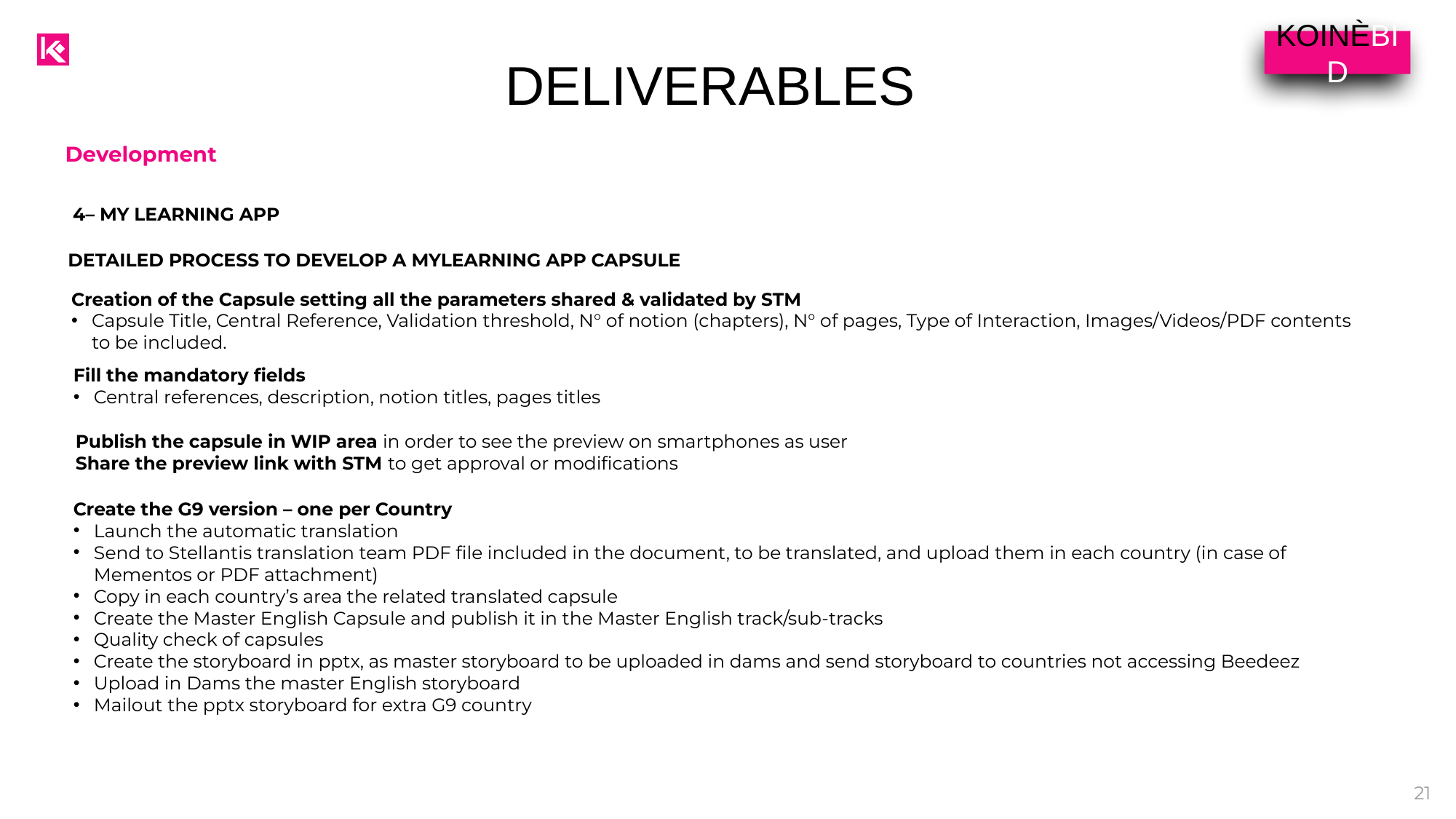

KOINÈBID

DELIVERABLES
Development

4– MY LEARNING APP
DETAILED PROCESS TO DEVELOP A MYLEARNING APP CAPSULE
Creation of the Capsule setting all the parameters shared & validated by STM
Capsule Title, Central Reference, Validation threshold, N° of notion (chapters), N° of pages, Type of Interaction, Images/Videos/PDF contents to be included.
Fill the mandatory fields
Central references, description, notion titles, pages titles
Publish the capsule in WIP area in order to see the preview on smartphones as user
Share the preview link with STM to get approval or modifications
Create the G9 version – one per Country
Launch the automatic translation
Send to Stellantis translation team PDF file included in the document, to be translated, and upload them in each country (in case of Mementos or PDF attachment)
Copy in each country’s area the related translated capsule
Create the Master English Capsule and publish it in the Master English track/sub-tracks
Quality check of capsules
Create the storyboard in pptx, as master storyboard to be uploaded in dams and send storyboard to countries not accessing Beedeez
Upload in Dams the master English storyboard
Mailout the pptx storyboard for extra G9 country

21